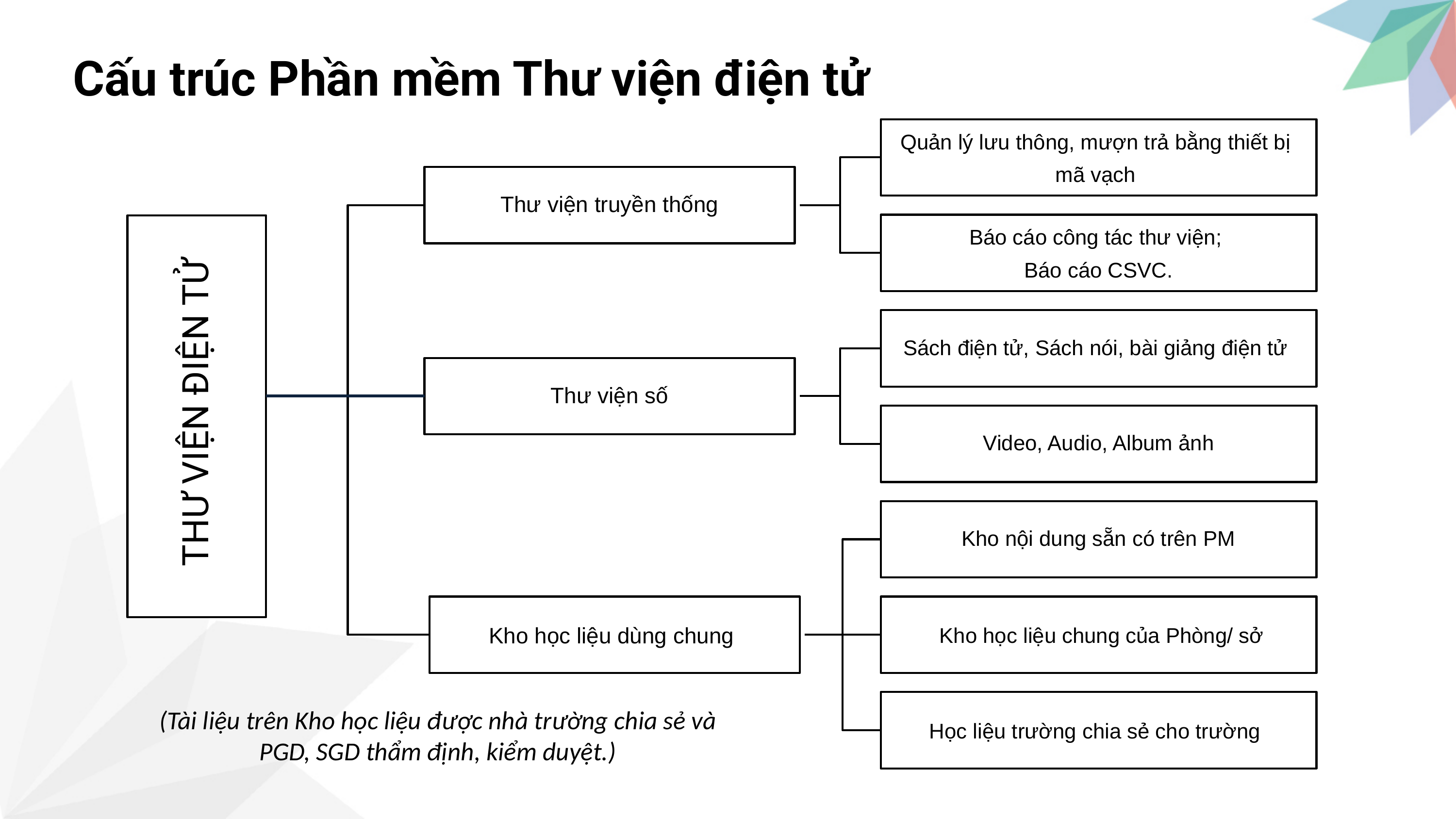

Cấu trúc Phần mềm Thư viện điện tử
Quản lý lưu thông, mượn trả bằng thiết bị
mã vạch

Thư viện truyền thống

Báo cáo công tác thư viện;
Báo cáo CSVC.
Sách điện tử, Sách nói, bài giảng điện tử

Thư viện số
THƯ VIỆN ĐIỆN TỬ

Video, Audio, Album ảnh
Kho nội dung sẵn có trên PM

Kho học liệu dùng chung
Kho học liệu chung của Phòng/ sở

Học liệu trường chia sẻ cho trường
(Tài liệu trên Kho học liệu được nhà trường chia sẻ và PGD, SGD thẩm định, kiểm duyệt.)